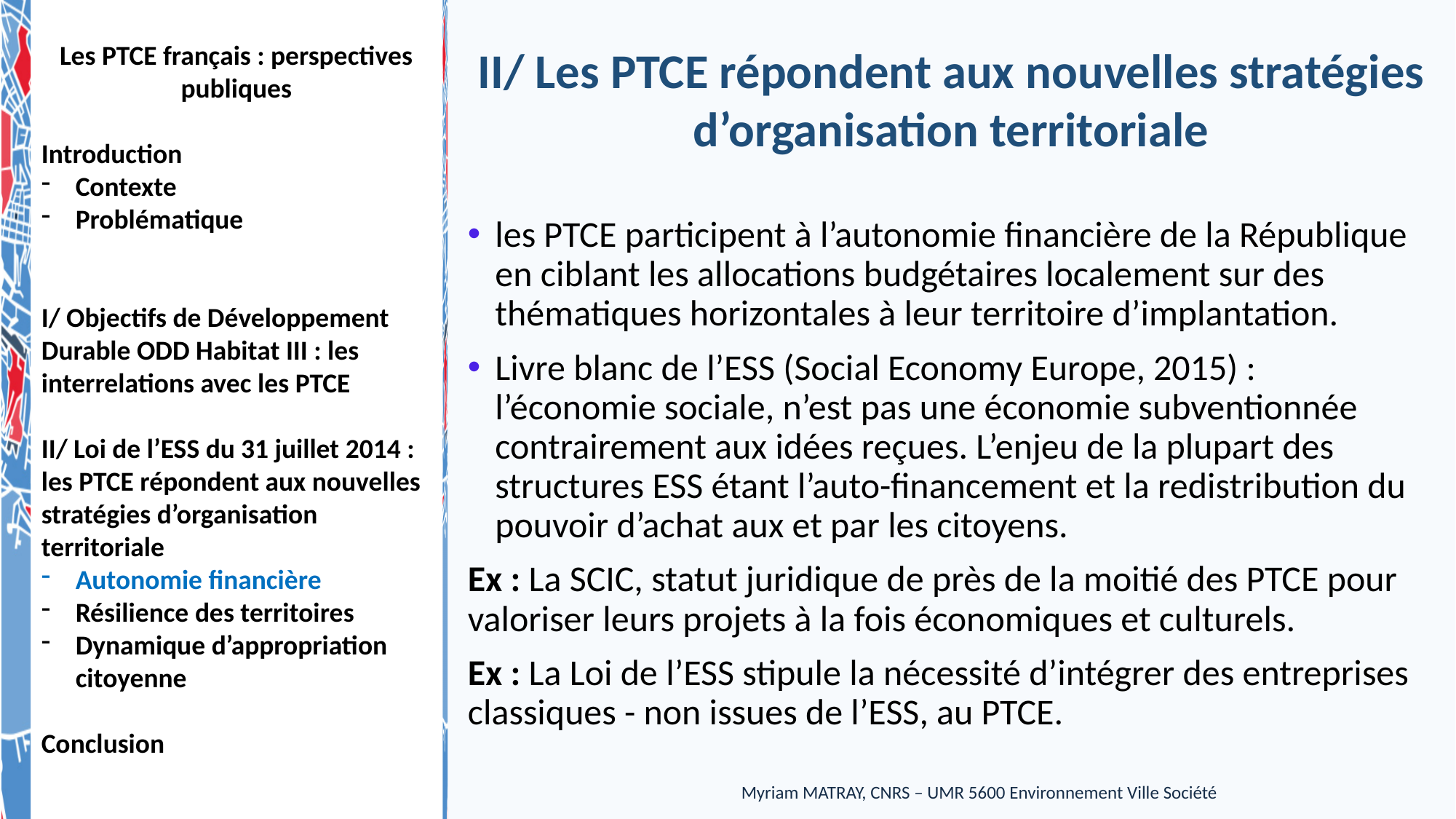

les PTCE participent à l’autonomie financière de la République en ciblant les allocations budgétaires localement sur des thématiques horizontales à leur territoire d’implantation.
Livre blanc de l’ESS (Social Economy Europe, 2015) : l’économie sociale, n’est pas une économie subventionnée contrairement aux idées reçues. L’enjeu de la plupart des structures ESS étant l’auto-financement et la redistribution du pouvoir d’achat aux et par les citoyens.
Ex : La SCIC, statut juridique de près de la moitié des PTCE pour valoriser leurs projets à la fois économiques et culturels.
Ex : La Loi de l’ESS stipule la nécessité d’intégrer des entreprises classiques - non issues de l’ESS, au PTCE.

Myriam MATRAY, CNRS – UMR 5600 Environnement Ville Société